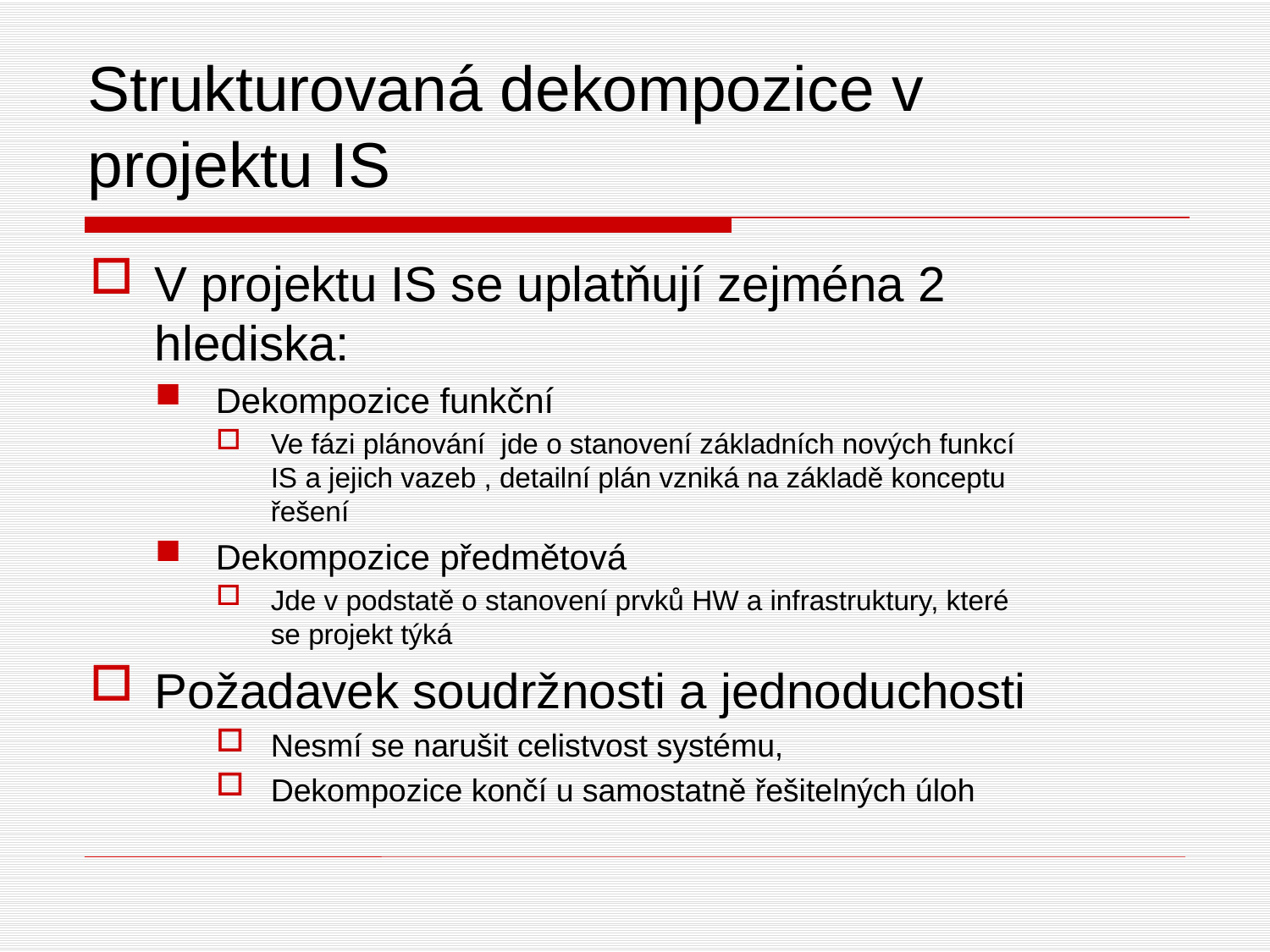

Strukturovaná dekompozice v projektu IS
V projektu IS se uplatňují zejména 2 hlediska:
Dekompozice funkční
Ve fázi plánování  jde o stanovení základních nových funkcí IS a jejich vazeb , detailní plán vzniká na základě konceptu řešení
Dekompozice předmětová
Jde v podstatě o stanovení prvků HW a infrastruktury, které se projekt týká
Požadavek soudržnosti a jednoduchosti
Nesmí se narušit celistvost systému,
Dekompozice končí u samostatně řešitelných úloh